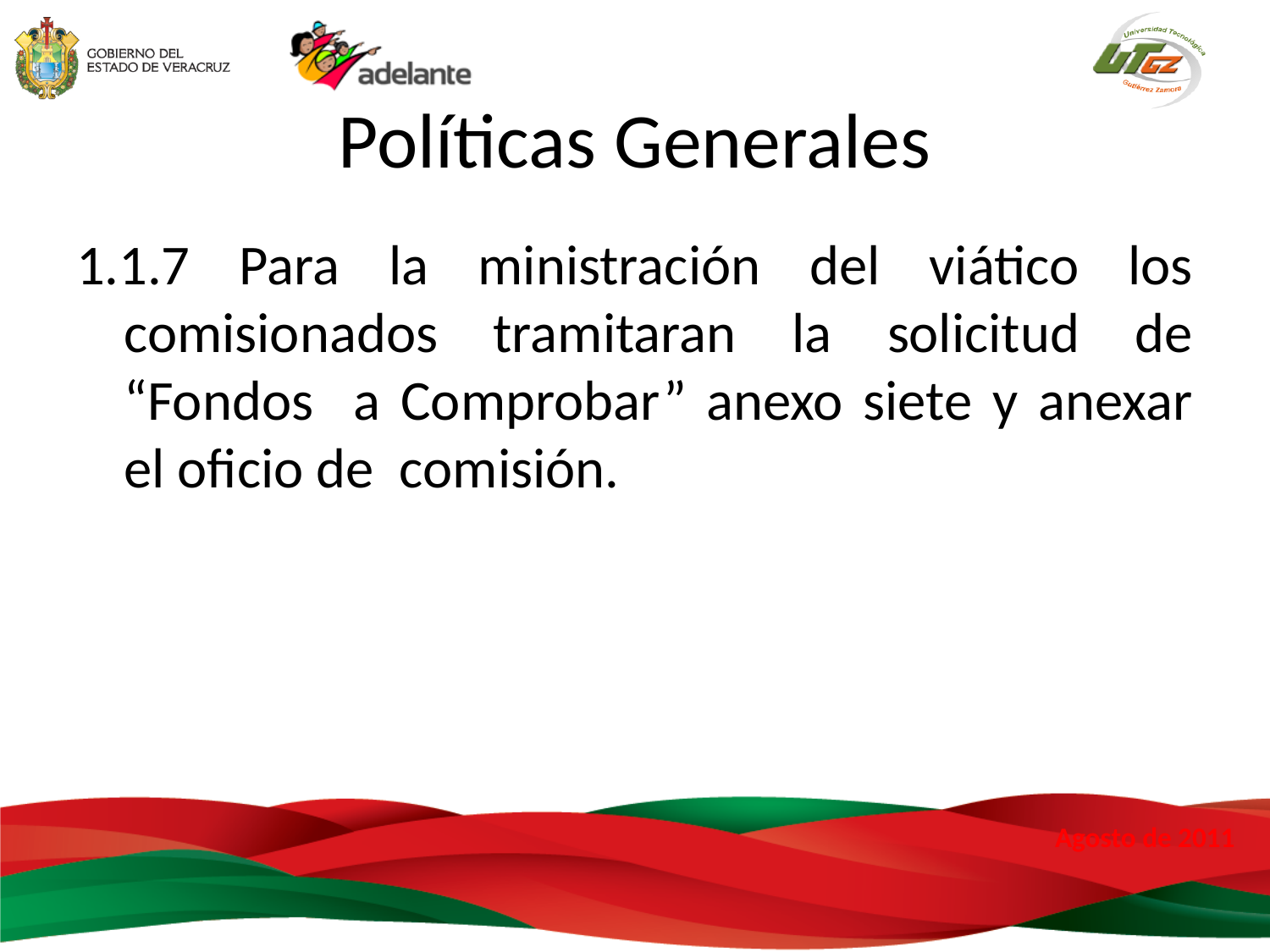

# Políticas Generales
1.1.7 Para la ministración del viático los comisionados tramitaran la solicitud de “Fondos  a Comprobar” anexo siete y anexar el oficio de  comisión.
Agosto de 2011